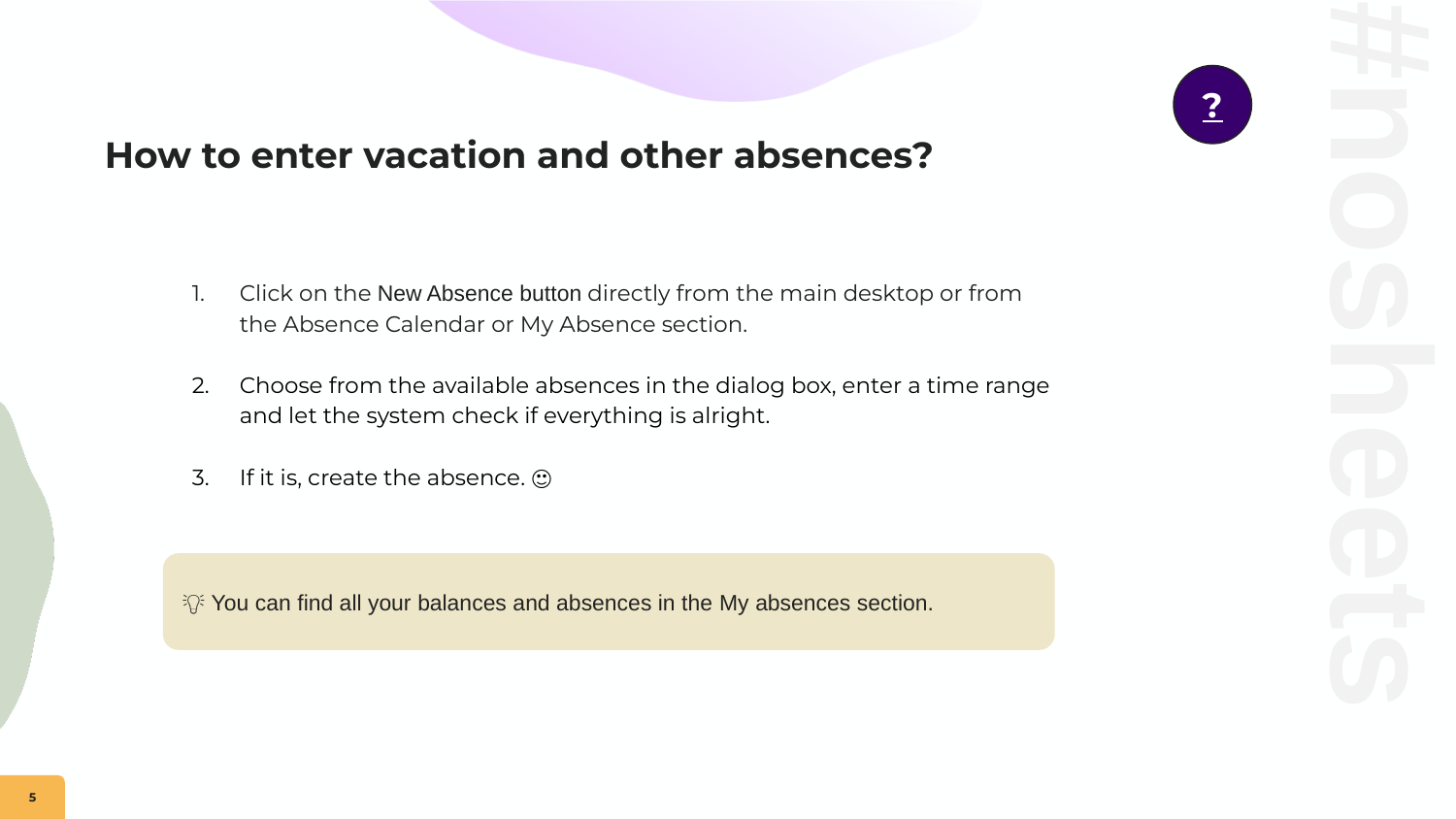

?
How to enter vacation and other absences?

Click on the New Absence button directly from the main desktop or from the Absence Calendar or My Absence section.

Choose from the available absences in the dialog box, enter a time range and let the system check if everything is alright.

If it is, create the absence. 🙂
💡 You can find all your balances and absences in the My absences section.